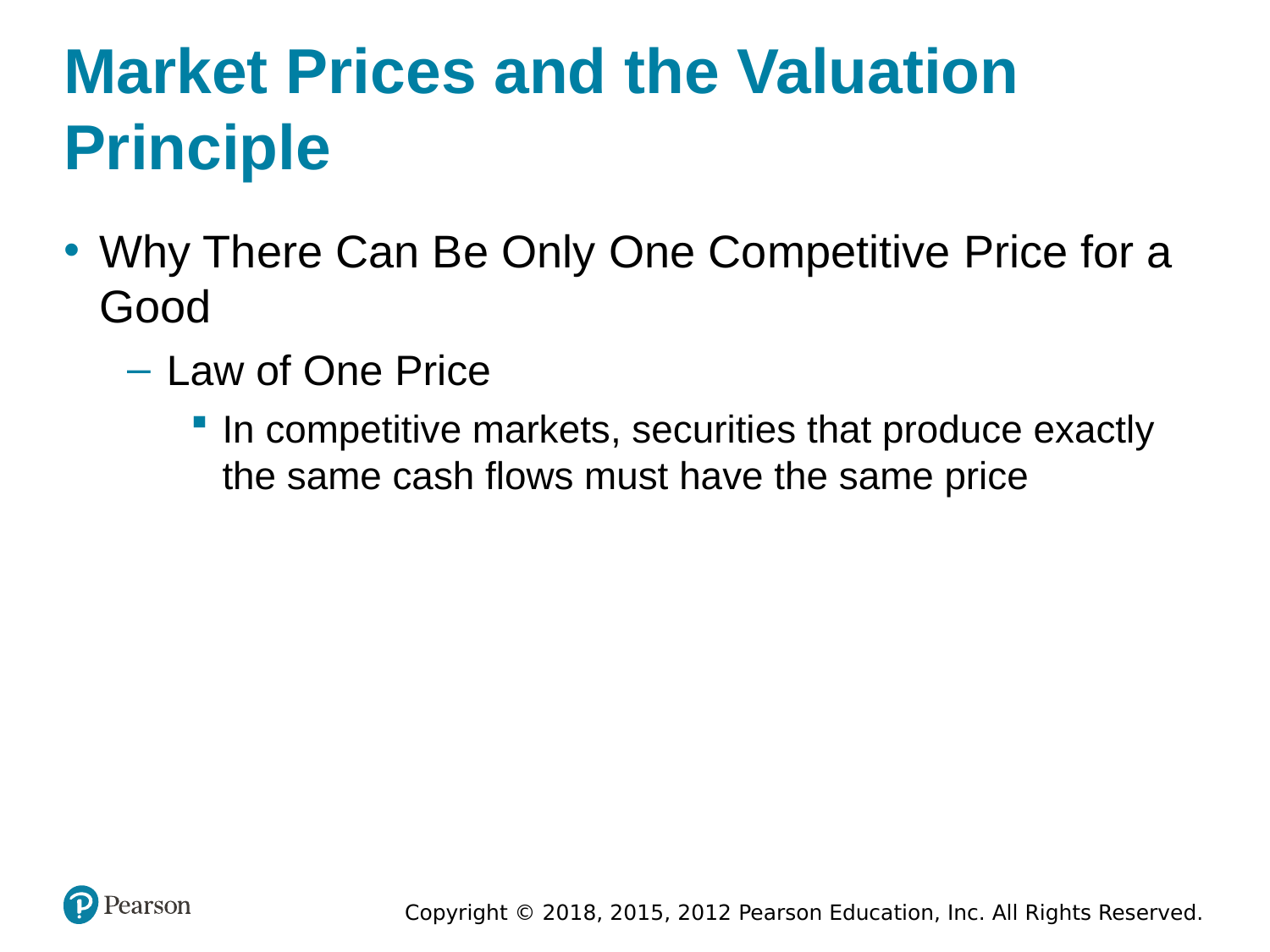

# Market Prices and the Valuation Principle
Why There Can Be Only One Competitive Price for a Good
Law of One Price
In competitive markets, securities that produce exactly the same cash flows must have the same price